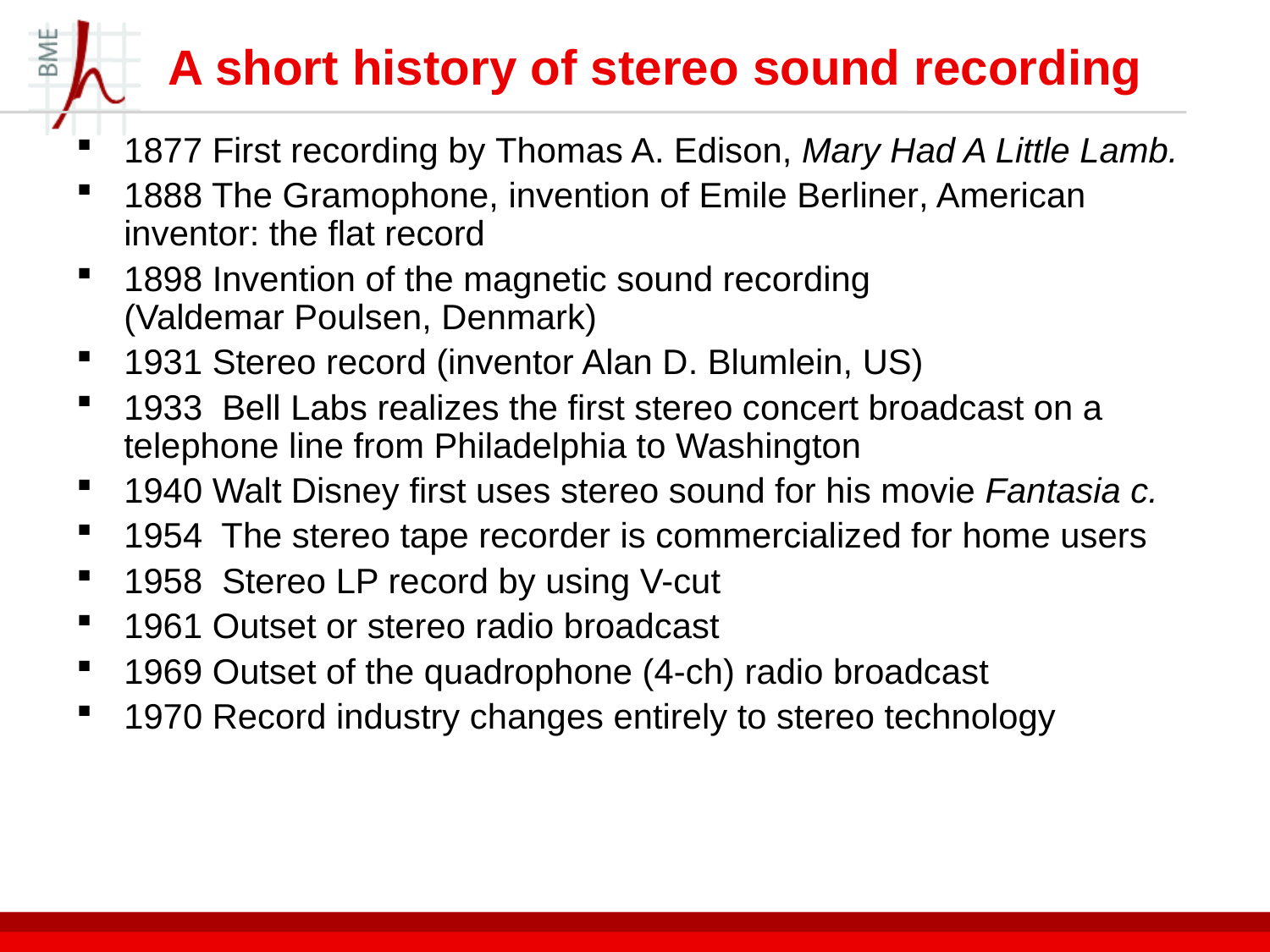

# A short history of stereo sound recording
1877 First recording by Thomas A. Edison, Mary Had A Little Lamb.
1888 The Gramophone, invention of Emile Berliner, American inventor: the flat record
1898 Invention of the magnetic sound recording
(Valdemar Poulsen, Denmark)
1931 Stereo record (inventor Alan D. Blumlein, US)
1933  Bell Labs realizes the first stereo concert broadcast on a telephone line from Philadelphia to Washington
1940 Walt Disney first uses stereo sound for his movie Fantasia c.
1954  The stereo tape recorder is commercialized for home users
1958  Stereo LP record by using V-cut
1961 Outset or stereo radio broadcast
1969 Outset of the quadrophone (4-ch) radio broadcast
1970 Record industry changes entirely to stereo technology